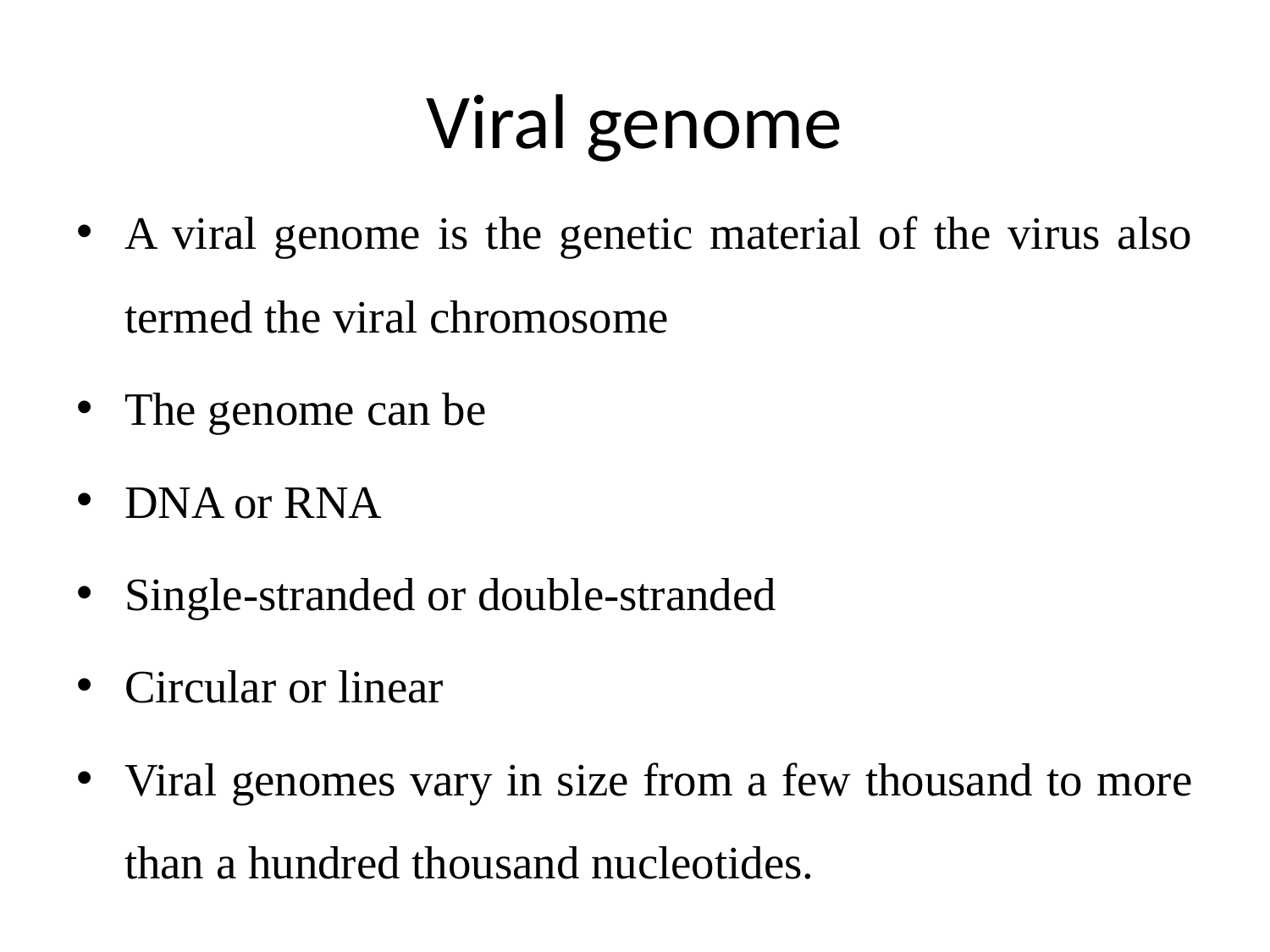

# Viral genome
A viral genome is the genetic material of the virus also termed the viral chromosome
The genome can be
DNA or RNA
Single-stranded or double-stranded
Circular or linear
Viral genomes vary in size from a few thousand to more than a hundred thousand nucleotides.